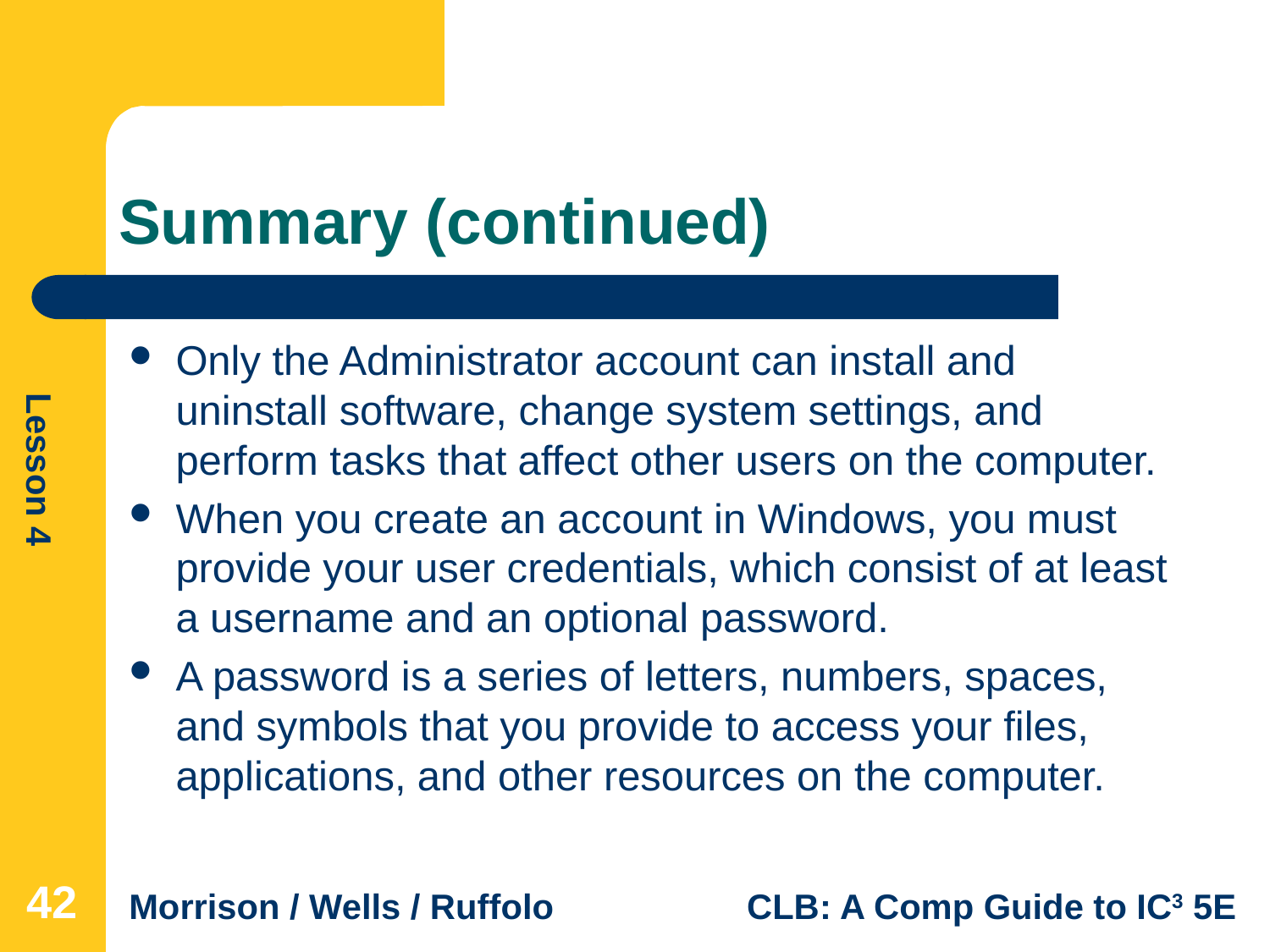

# Summary (continued)
Only the Administrator account can install and uninstall software, change system settings, and perform tasks that affect other users on the computer.
When you create an account in Windows, you must provide your user credentials, which consist of at least a username and an optional password.
A password is a series of letters, numbers, spaces, and symbols that you provide to access your files, applications, and other resources on the computer.
42